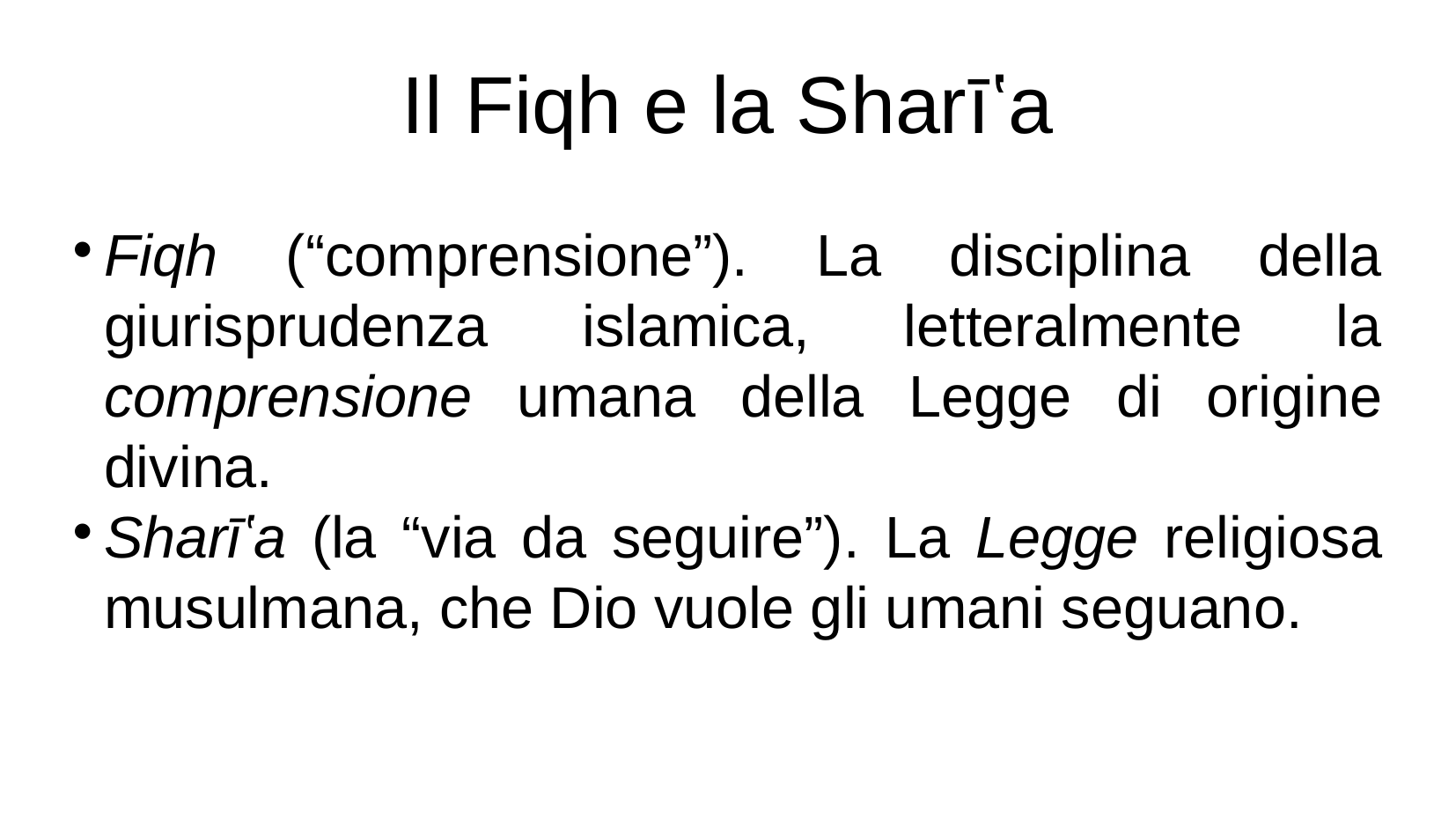

Il Fiqh e la Sharīʽa
Fiqh (“comprensione”). La disciplina della giurisprudenza islamica, letteralmente la comprensione umana della Legge di origine divina.
Sharīʽa (la “via da seguire”). La Legge religiosa musulmana, che Dio vuole gli umani seguano.